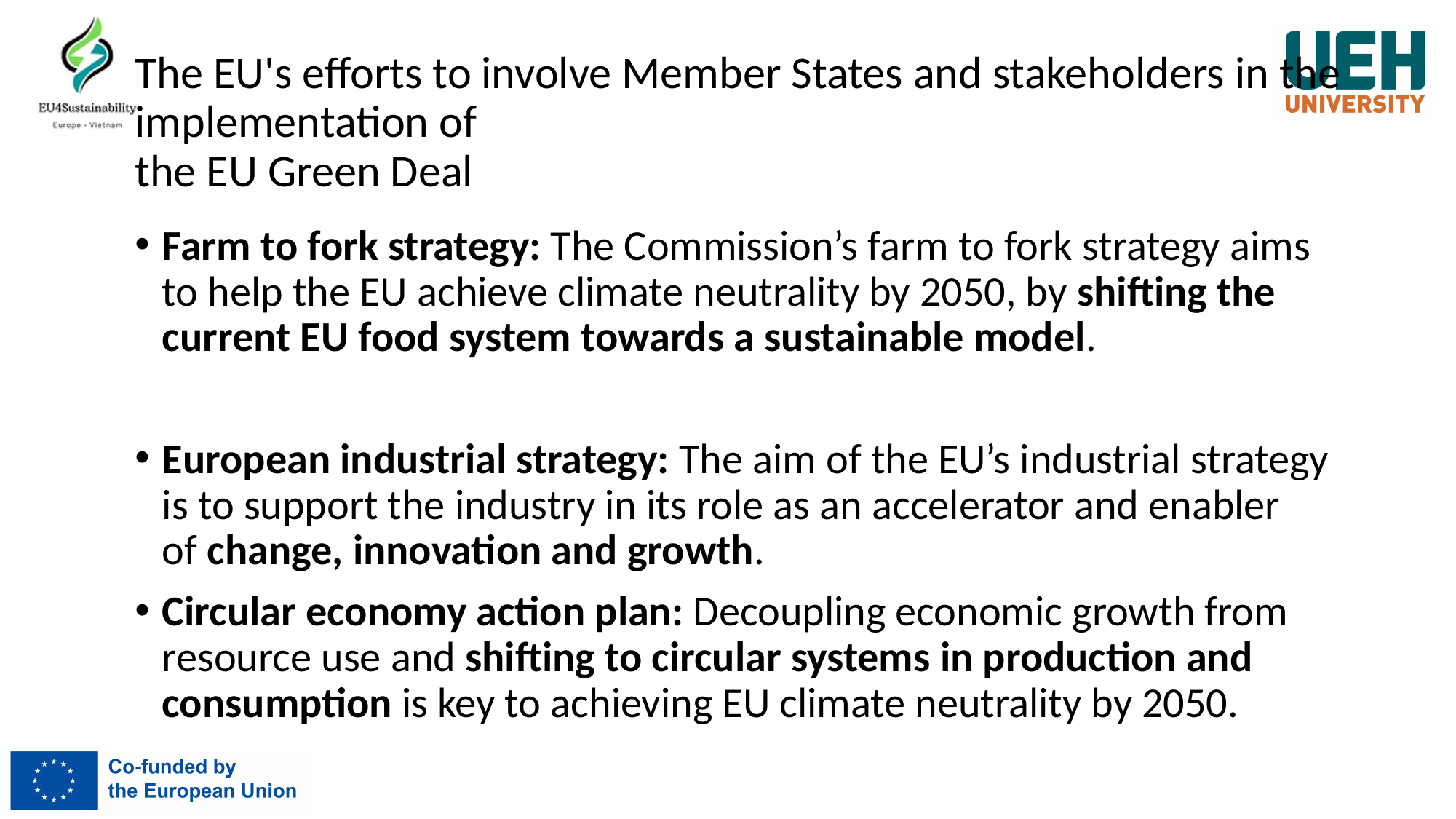

# The EU's efforts to involve Member States and stakeholders in the implementation of the EU Green Deal
Farm to fork strategy: The Commission’s farm to fork strategy aims to help the EU achieve climate neutrality by 2050, by shifting the current EU food system towards a sustainable model.

European industrial strategy: The aim of the EU’s industrial strategy is to support the industry in its role as an accelerator and enabler of change, innovation and growth.
Circular economy action plan: Decoupling economic growth from resource use and shifting to circular systems in production and consumption is key to achieving EU climate neutrality by 2050.